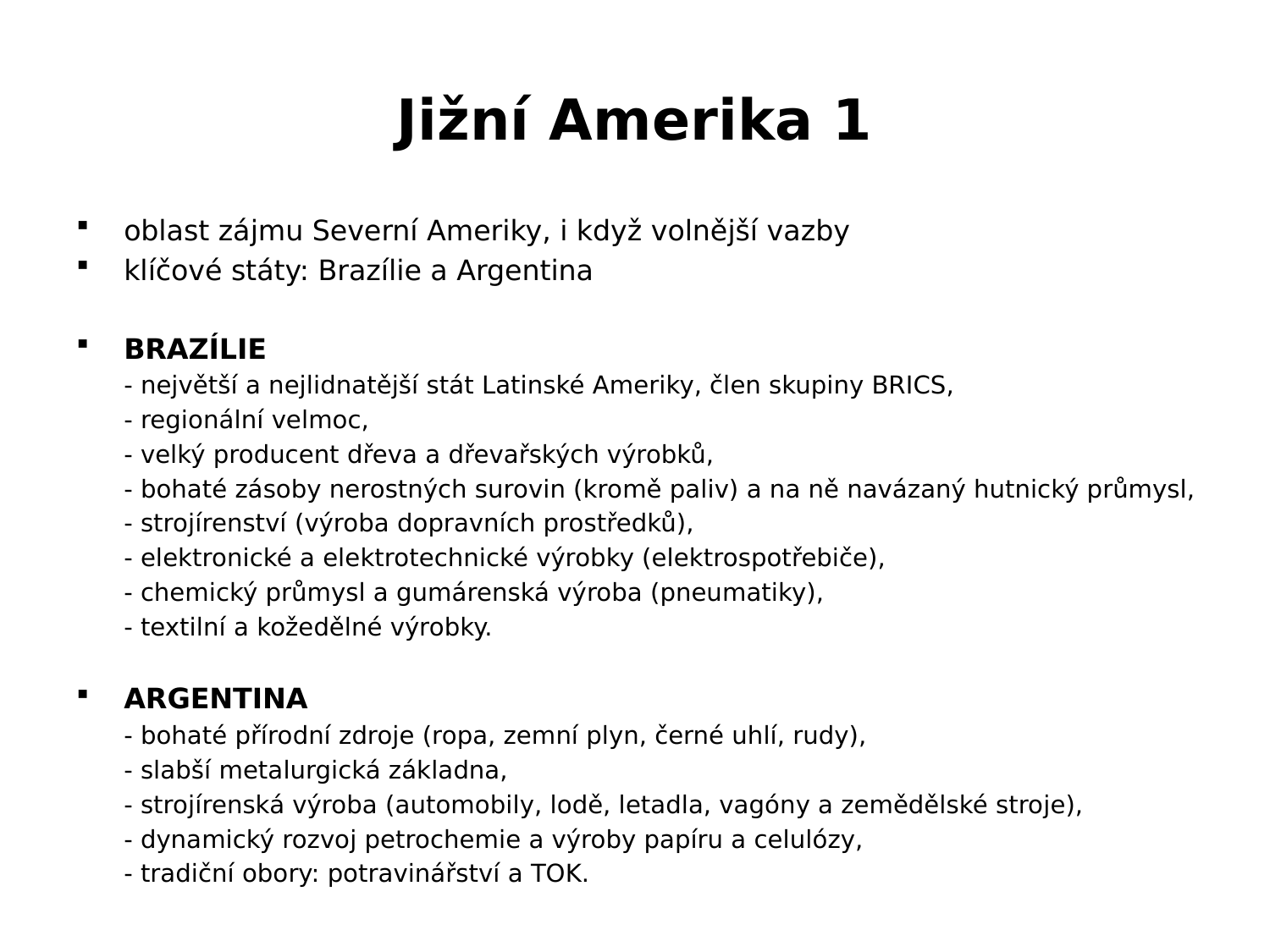

# Jižní Amerika 1
oblast zájmu Severní Ameriky, i když volnější vazby
klíčové státy: Brazílie a Argentina

BRAZÍLIE
	- největší a nejlidnatější stát Latinské Ameriky, člen skupiny BRICS,
	- regionální velmoc,
	- velký producent dřeva a dřevařských výrobků,
	- bohaté zásoby nerostných surovin (kromě paliv) a na ně navázaný hutnický průmysl,
	- strojírenství (výroba dopravních prostředků),
	- elektronické a elektrotechnické výrobky (elektrospotřebiče),
	- chemický průmysl a gumárenská výroba (pneumatiky),
	- textilní a kožedělné výrobky.

ARGENTINA
	- bohaté přírodní zdroje (ropa, zemní plyn, černé uhlí, rudy),
	- slabší metalurgická základna,
	- strojírenská výroba (automobily, lodě, letadla, vagóny a zemědělské stroje),
	- dynamický rozvoj petrochemie a výroby papíru a celulózy,
	- tradiční obory: potravinářství a TOK.